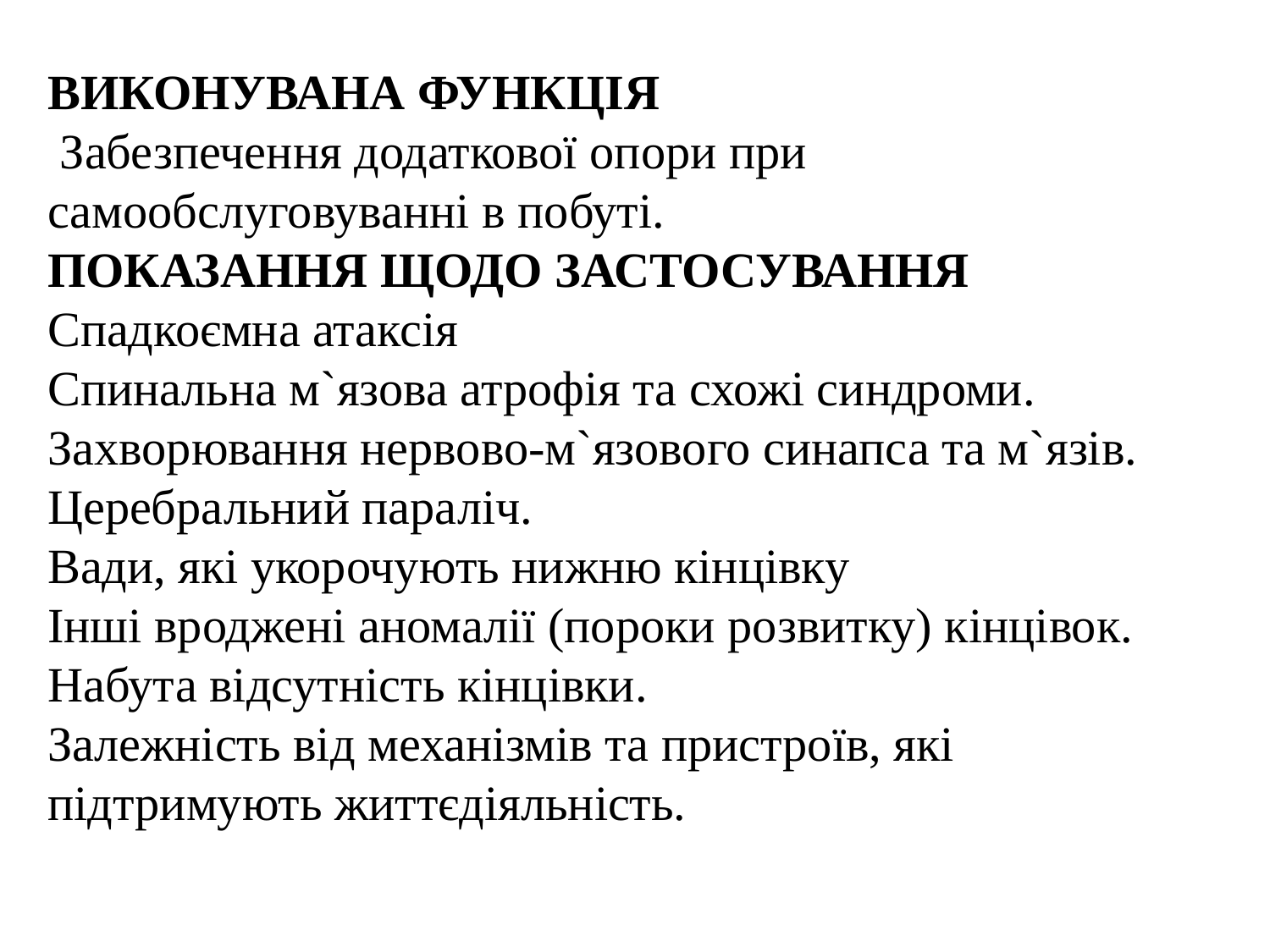

# ВИКОНУВАНА ФУНКЦІЯ Забезпечення додаткової опори при самообслуговуванні в побуті. ПОКАЗАННЯ ЩОДО ЗАСТОСУВАННЯ Спадкоємна атаксія Спинальна м`язова атрофія та схожі синдроми. Захворювання нервово-м`язового синапса та м`язів. Церебральний параліч. Вади, які укорочують нижню кінцівку Інші вроджені аномалії (пороки розвитку) кінцівок. Набута відсутність кінцівки. Залежність від механізмів та пристроїв, які підтримують життєдіяльність.